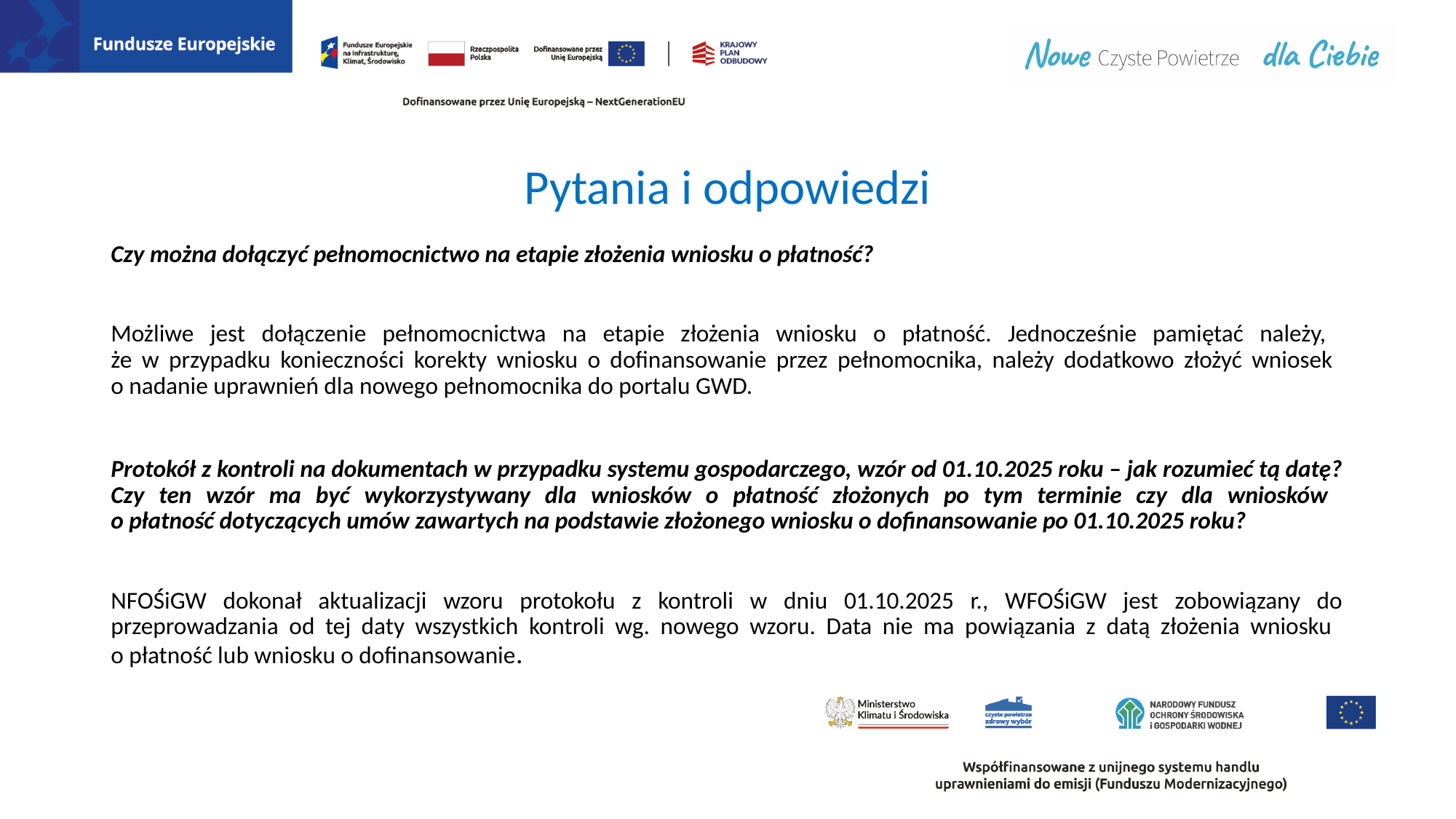

# Pytania i odpowiedzi
Czy można dołączyć pełnomocnictwo na etapie złożenia wniosku o płatność?

Możliwe jest dołączenie pełnomocnictwa na etapie złożenia wniosku o płatność. Jednocześnie pamiętać należy,
że w przypadku konieczności korekty wniosku o dofinansowanie przez pełnomocnika, należy dodatkowo złożyć wniosek
o nadanie uprawnień dla nowego pełnomocnika do portalu GWD.

Protokół z kontroli na dokumentach w przypadku systemu gospodarczego, wzór od 01.10.2025 roku – jak rozumieć tą datę? Czy ten wzór ma być wykorzystywany dla wniosków o płatność złożonych po tym terminie czy dla wniosków
o płatność dotyczących umów zawartych na podstawie złożonego wniosku o dofinansowanie po 01.10.2025 roku?

NFOŚiGW dokonał aktualizacji wzoru protokołu z kontroli w dniu 01.10.2025 r., WFOŚiGW jest zobowiązany do przeprowadzania od tej daty wszystkich kontroli wg. nowego wzoru. Data nie ma powiązania z datą złożenia wniosku
o płatność lub wniosku o dofinansowanie.